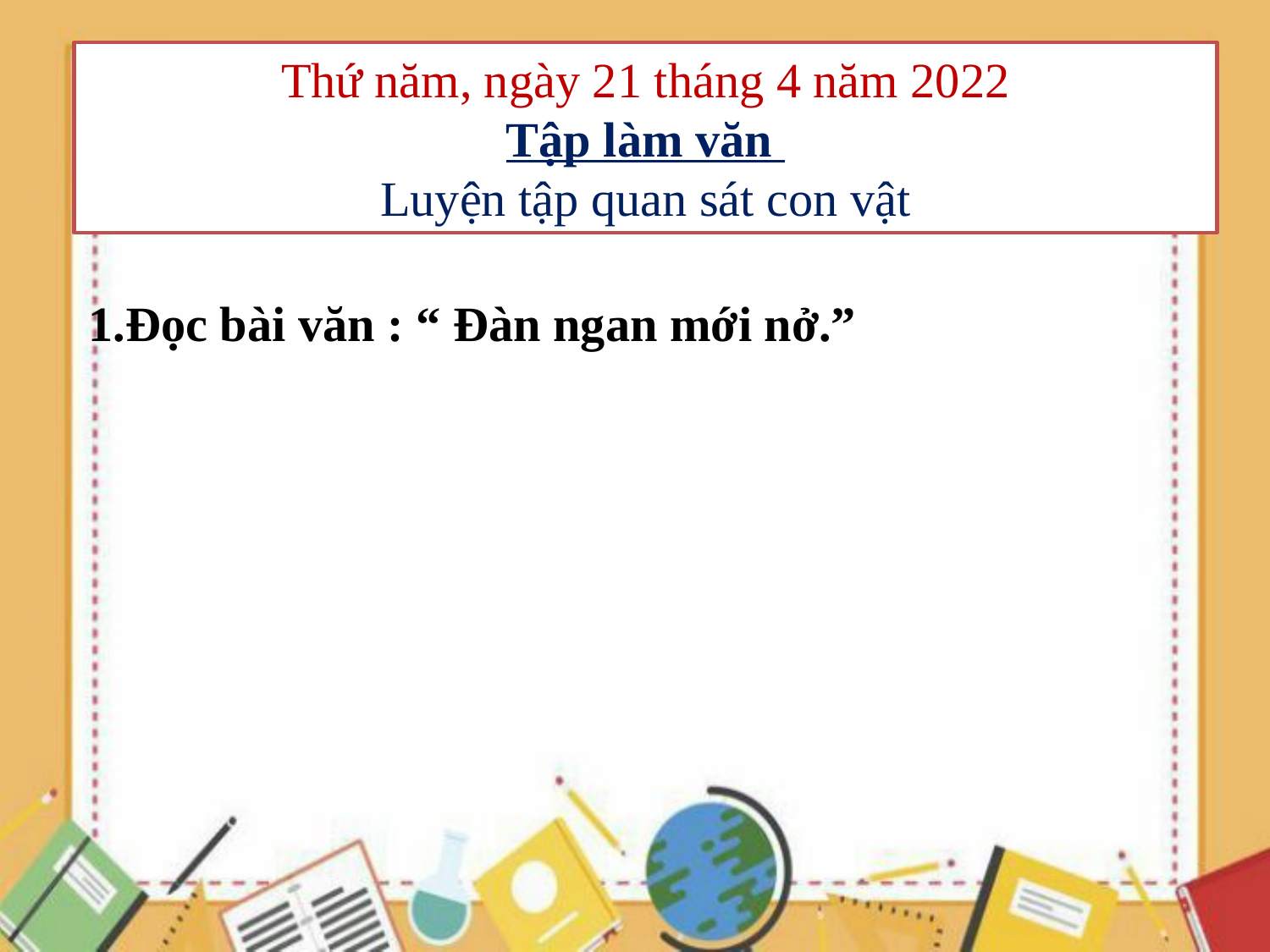

# Thứ năm, ngày 21 tháng 4 năm 2022 Tập làm văn Luyện tập quan sát con vật
 1.Đọc bài văn : “ Đàn ngan mới nở.”